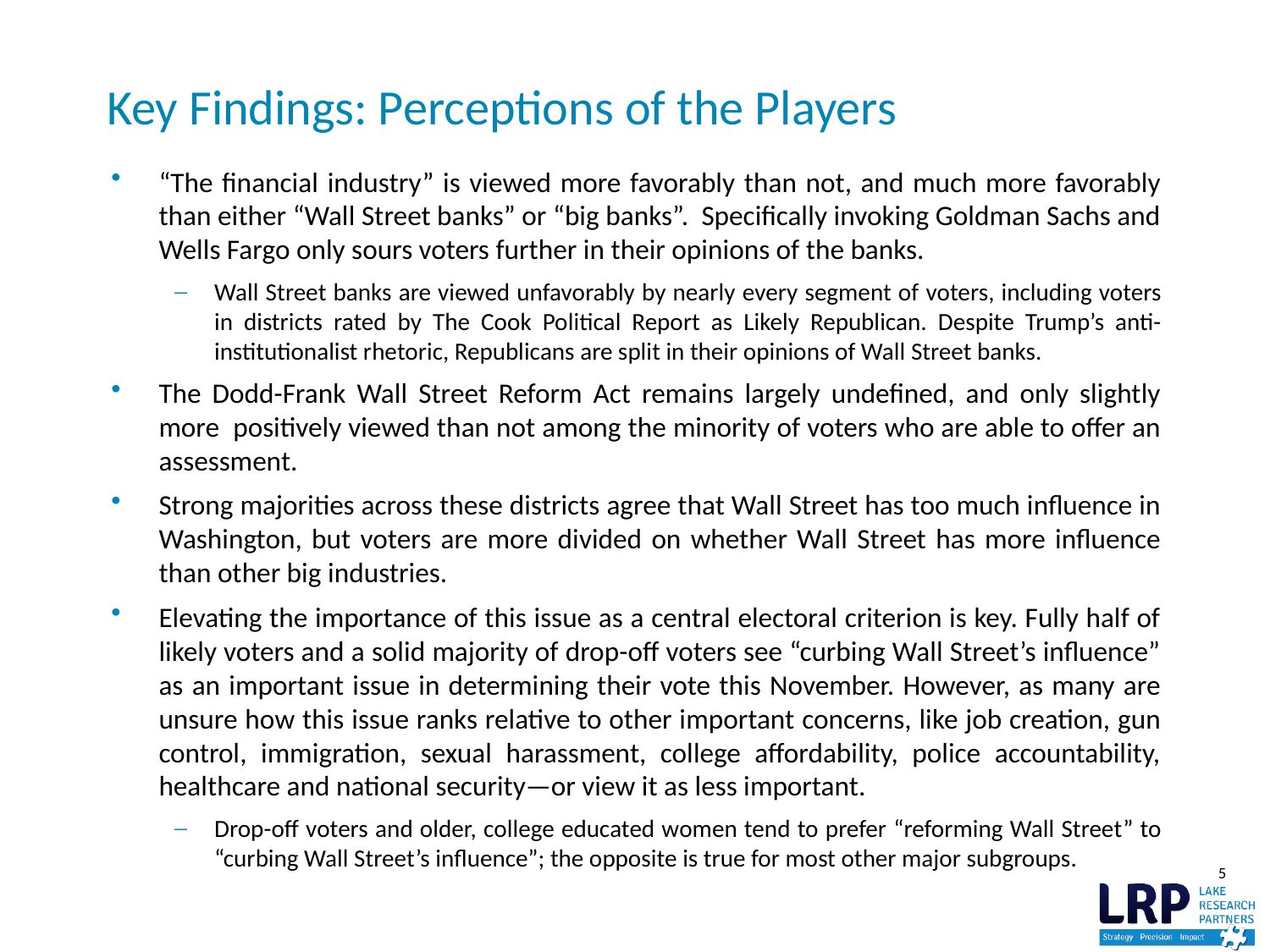

# Key Findings: Perceptions of the Players
“The financial industry” is viewed more favorably than not, and much more favorably than either “Wall Street banks” or “big banks”.  Specifically invoking Goldman Sachs and Wells Fargo only sours voters further in their opinions of the banks.
Wall Street banks are viewed unfavorably by nearly every segment of voters, including voters in districts rated by The Cook Political Report as Likely Republican. Despite Trump’s anti-institutionalist rhetoric, Republicans are split in their opinions of Wall Street banks.
The Dodd-Frank Wall Street Reform Act remains largely undefined, and only slightly more  positively viewed than not among the minority of voters who are able to offer an assessment.
Strong majorities across these districts agree that Wall Street has too much influence in Washington, but voters are more divided on whether Wall Street has more influence than other big industries.
Elevating the importance of this issue as a central electoral criterion is key. Fully half of likely voters and a solid majority of drop-off voters see “curbing Wall Street’s influence” as an important issue in determining their vote this November. However, as many are unsure how this issue ranks relative to other important concerns, like job creation, gun control, immigration, sexual harassment, college affordability, police accountability, healthcare and national security—or view it as less important.
Drop-off voters and older, college educated women tend to prefer “reforming Wall Street” to “curbing Wall Street’s influence”; the opposite is true for most other major subgroups.
5